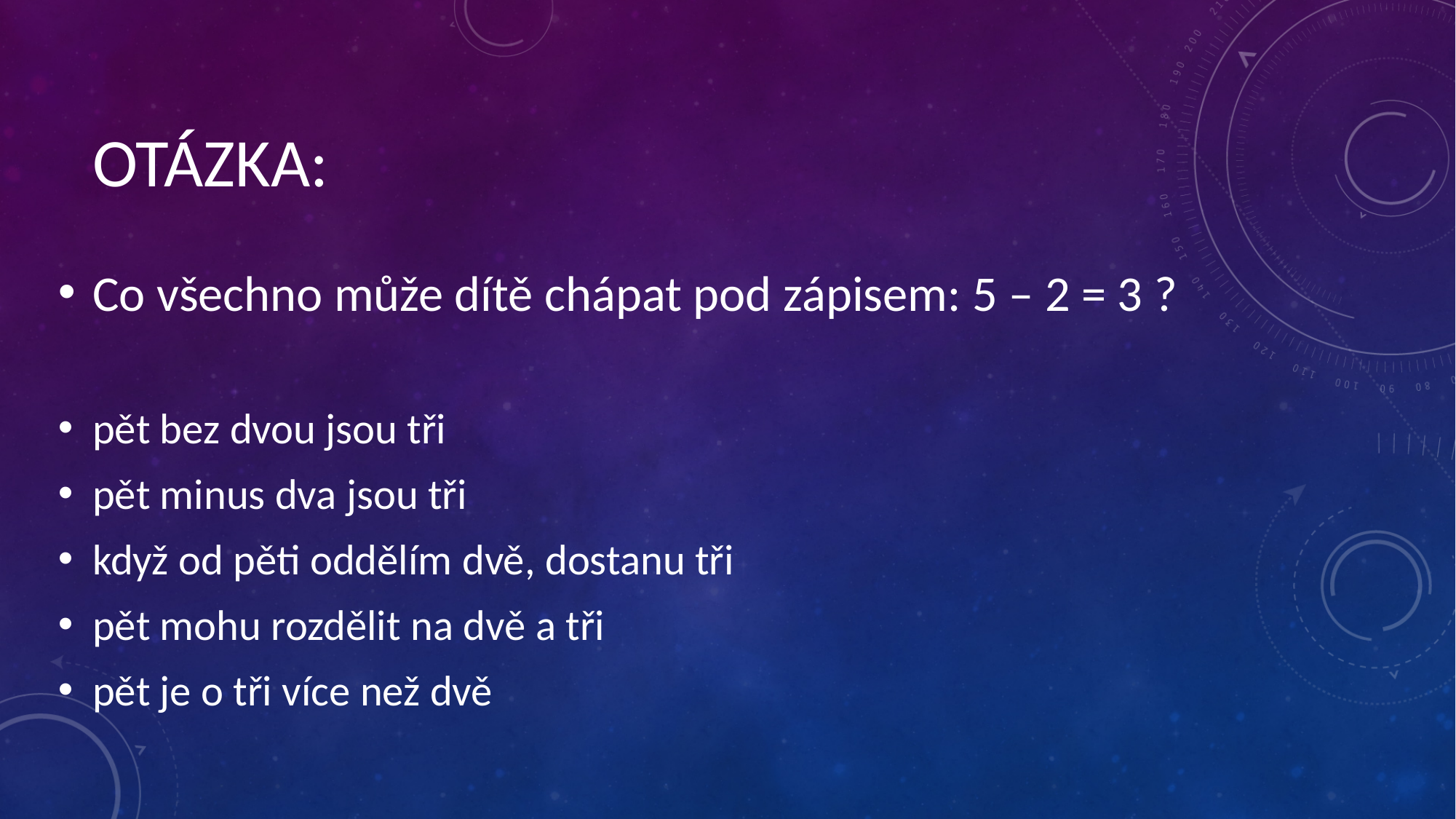

# Otázka:
Co všechno může dítě chápat pod zápisem: 5 – 2 = 3 ?

pět bez dvou jsou tři
pět minus dva jsou tři
když od pěti oddělím dvě, dostanu tři
pět mohu rozdělit na dvě a tři
pět je o tři více než dvě